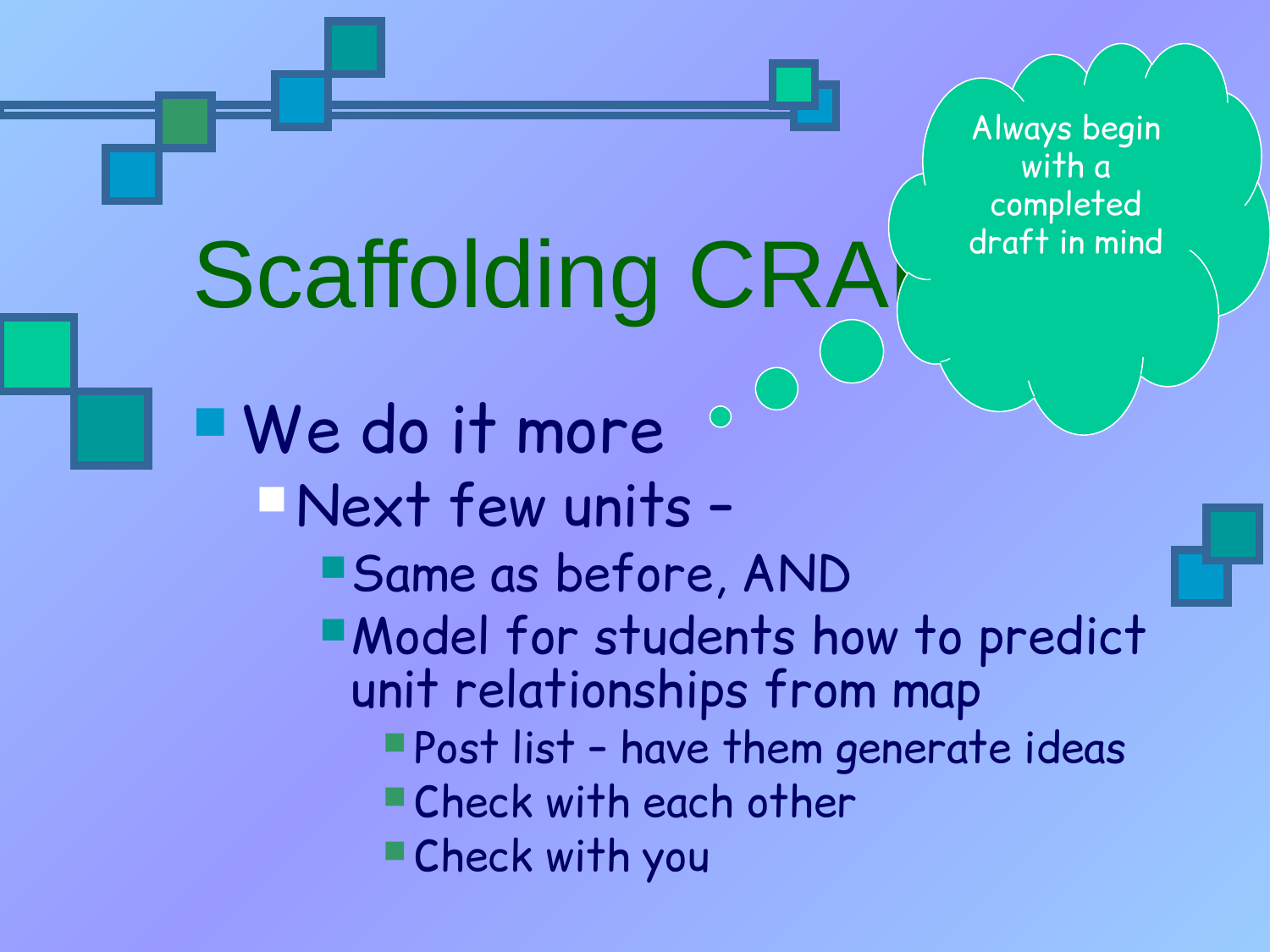

Always begin with a completed draft in mind
# Scaffolding CRAFT
We do it more
Next few units –
Same as before, AND
Model for students how to predict unit relationships from map
Post list – have them generate ideas
Check with each other
Check with you